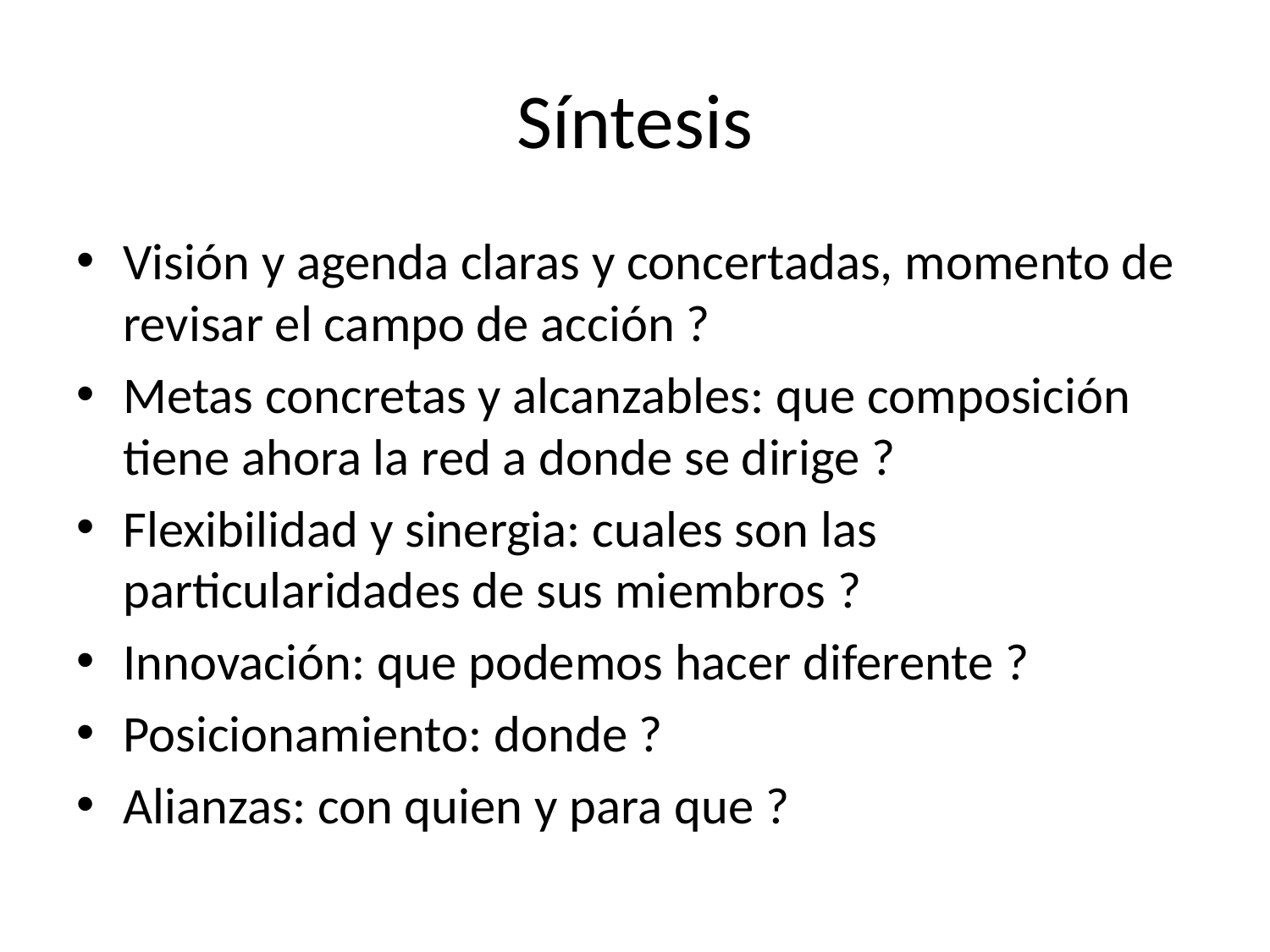

# Síntesis
Visión y agenda claras y concertadas, momento de revisar el campo de acción ?
Metas concretas y alcanzables: que composición tiene ahora la red a donde se dirige ?
Flexibilidad y sinergia: cuales son las particularidades de sus miembros ?
Innovación: que podemos hacer diferente ?
Posicionamiento: donde ?
Alianzas: con quien y para que ?